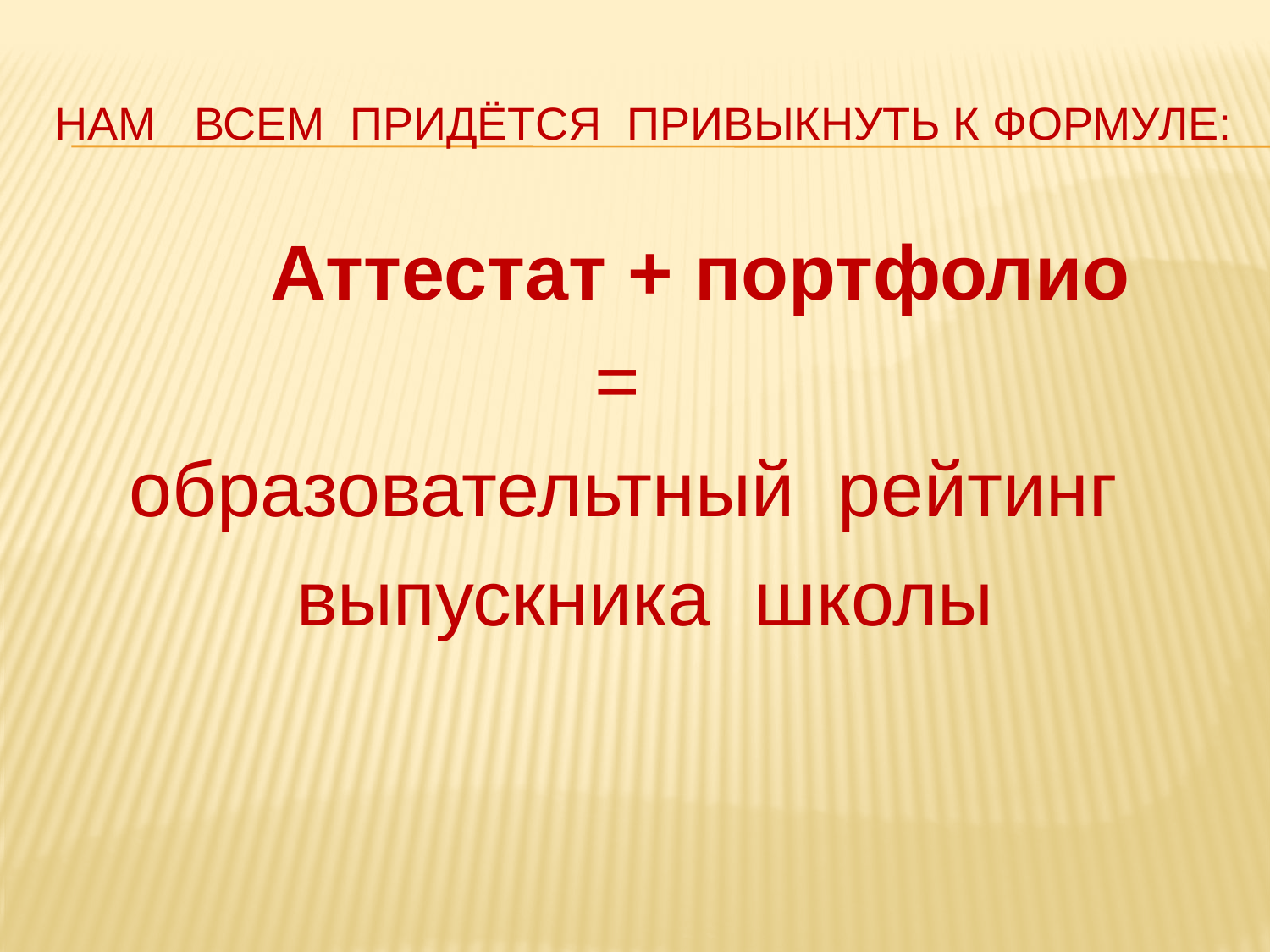

# Нам   всем  придётся  привыкнуть к формуле:
          Аттестат + портфолио
                         =
   образовательтный  рейтинг
выпускника  школы